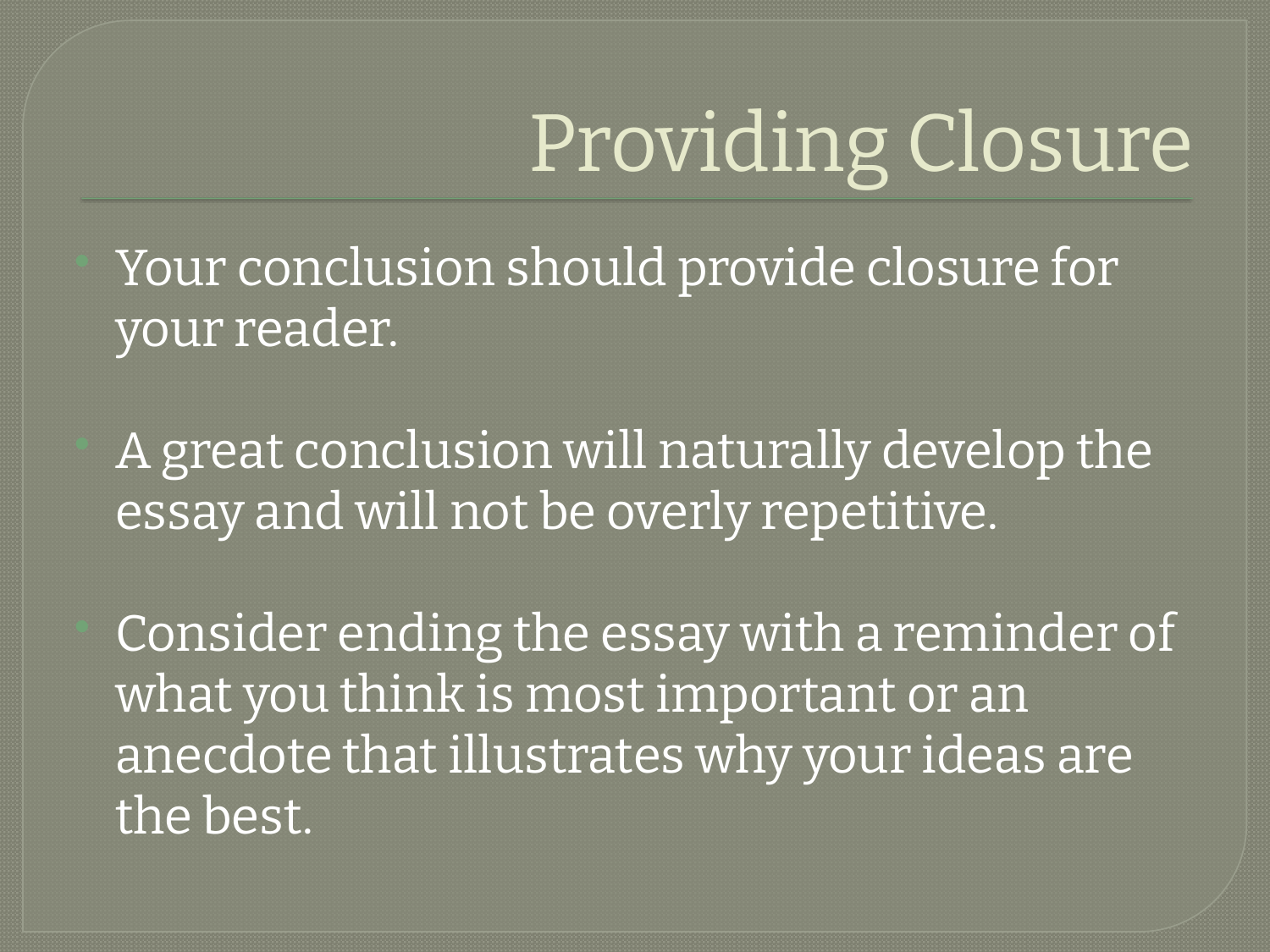

# Providing Closure
Your conclusion should provide closure for your reader.

A great conclusion will naturally develop the essay and will not be overly repetitive.

Consider ending the essay with a reminder of what you think is most important or an anecdote that illustrates why your ideas are the best.